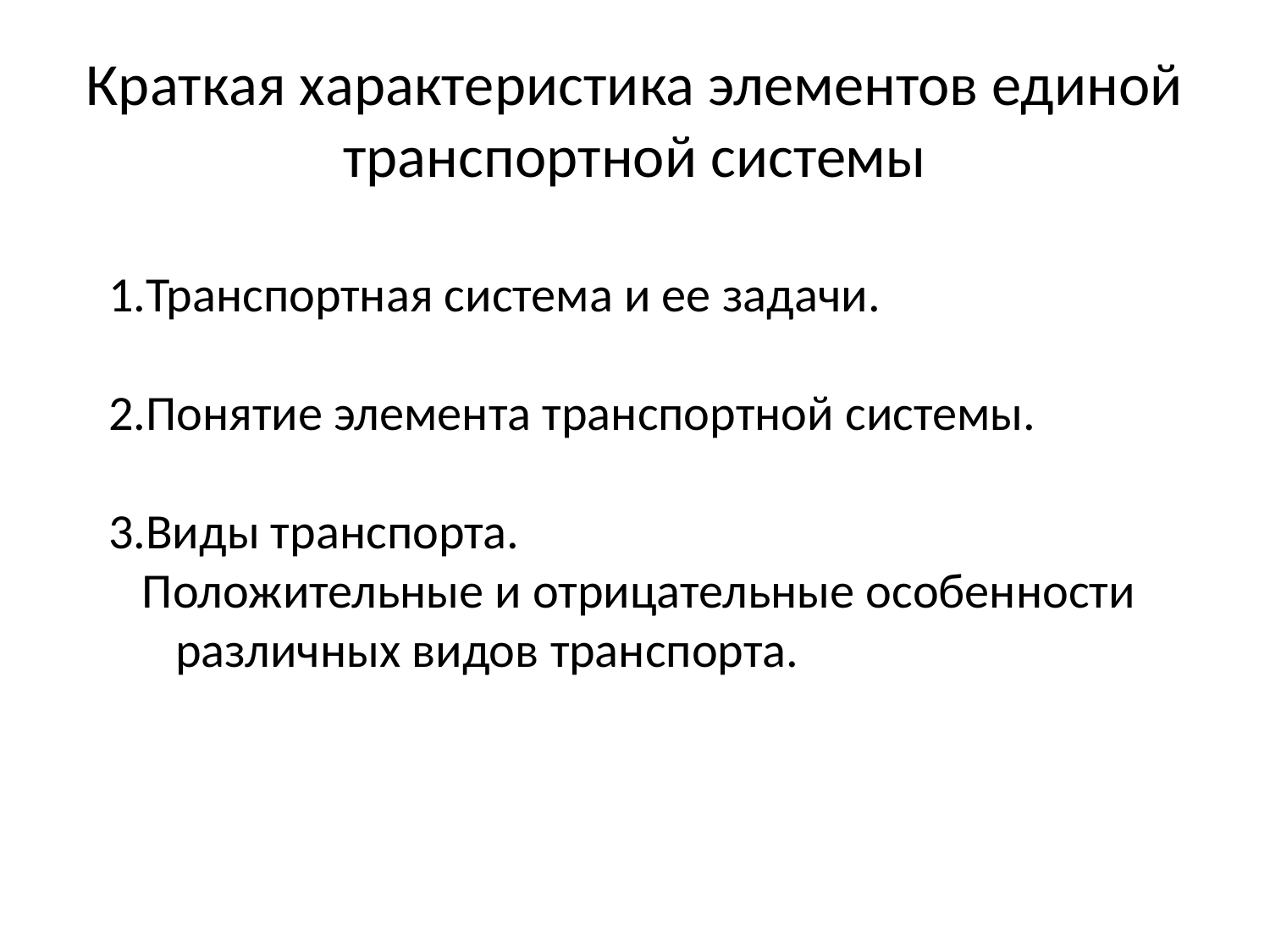

# Краткая характеристика элементов единой транспортной системы
1.Транспортная система и ее задачи.

2.Понятие элемента транспортной системы.

3.Виды транспорта.
   Положительные и отрицательные особенности
      различных видов транспорта.